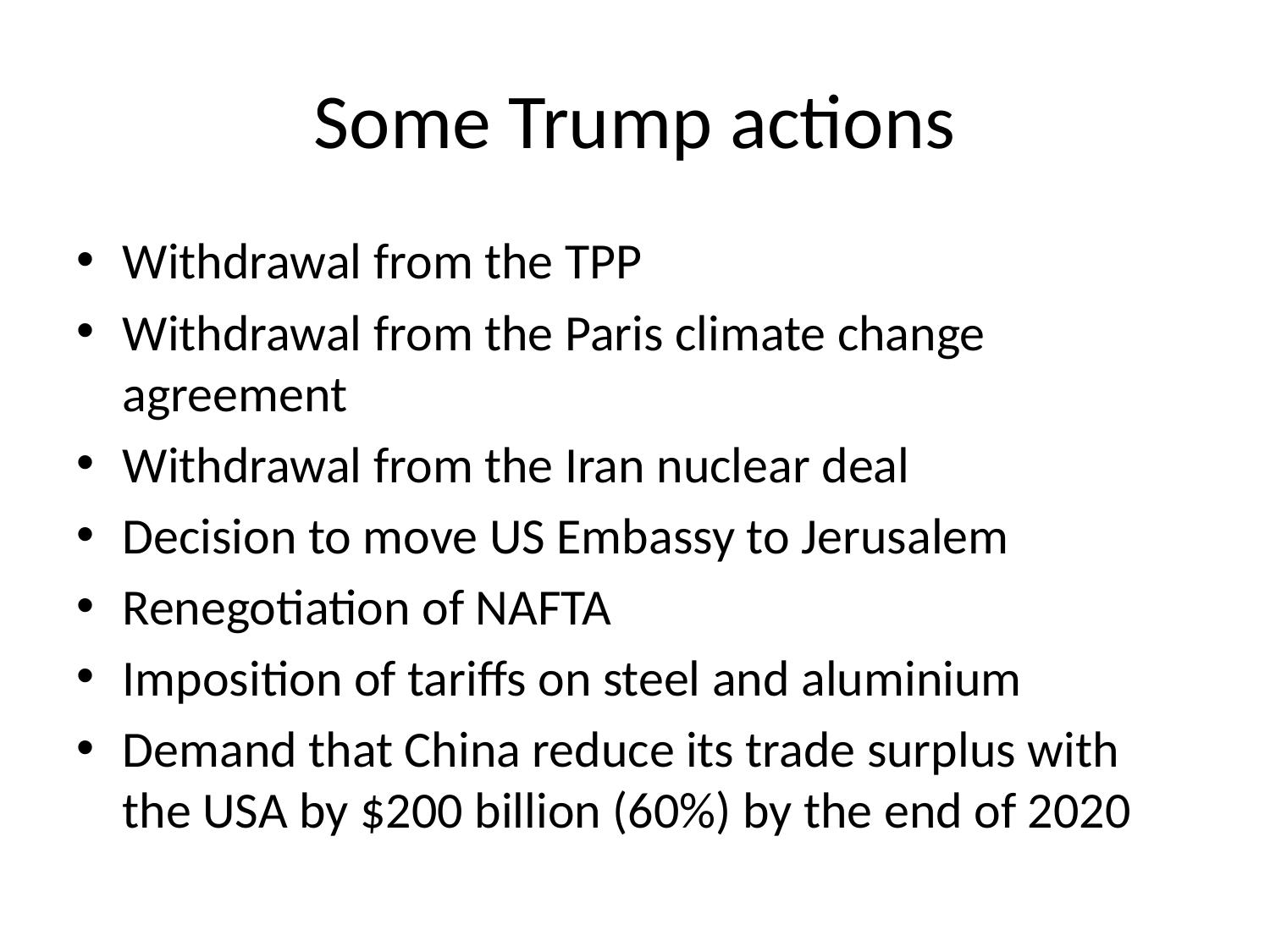

# Some Trump actions
Withdrawal from the TPP
Withdrawal from the Paris climate change agreement
Withdrawal from the Iran nuclear deal
Decision to move US Embassy to Jerusalem
Renegotiation of NAFTA
Imposition of tariffs on steel and aluminium
Demand that China reduce its trade surplus with the USA by $200 billion (60%) by the end of 2020